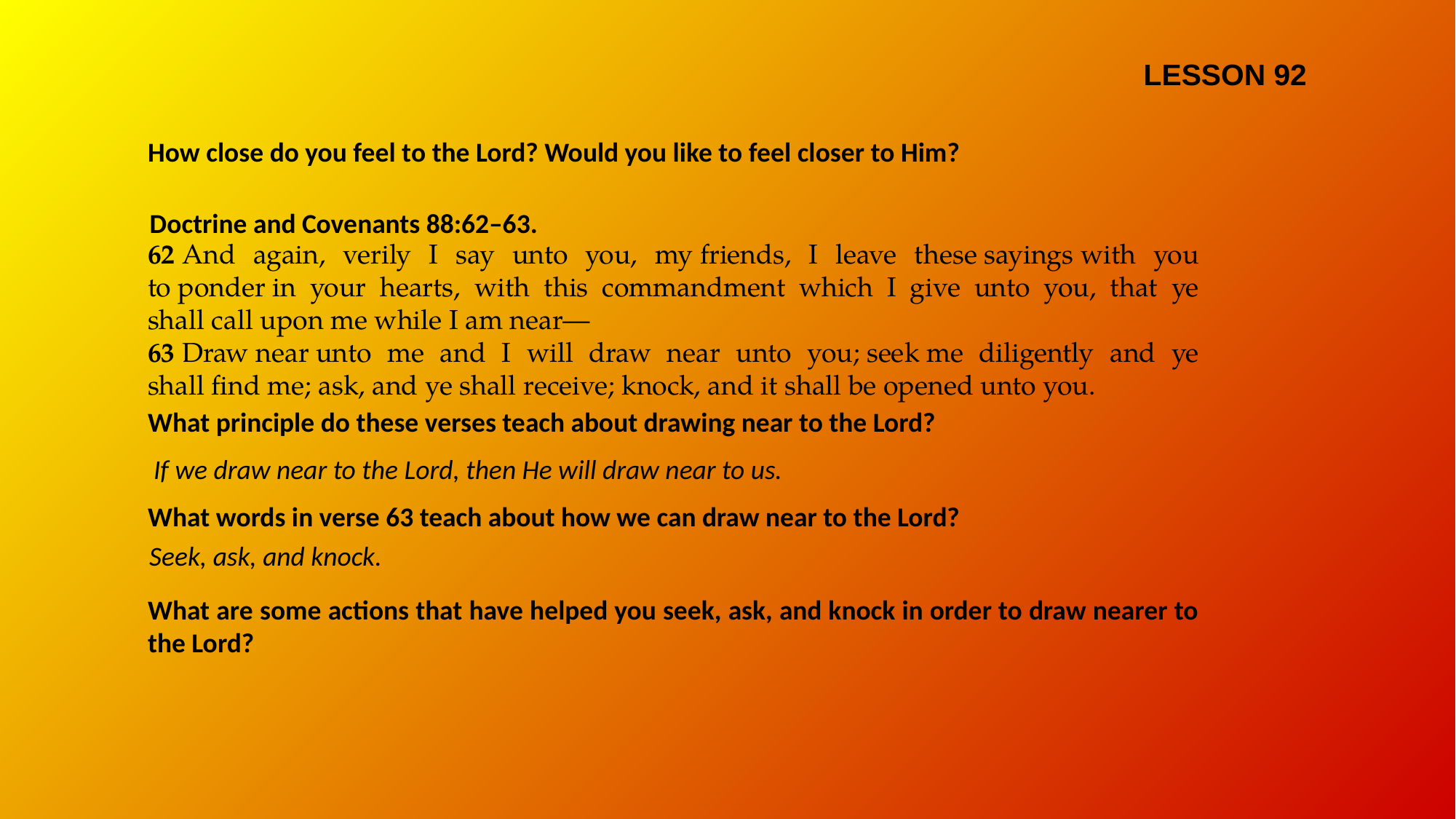

LESSON 92
How close do you feel to the Lord? Would you like to feel closer to Him?
Doctrine and Covenants 88:62–63.
62 And again, verily I say unto you, my friends, I leave these sayings with you to ponder in your hearts, with this commandment which I give unto you, that ye shall call upon me while I am near—
63 Draw near unto me and I will draw near unto you; seek me diligently and ye shall find me; ask, and ye shall receive; knock, and it shall be opened unto you.
What principle do these verses teach about drawing near to the Lord?
If we draw near to the Lord, then He will draw near to us.
What words in verse 63 teach about how we can draw near to the Lord?
Seek, ask, and knock.
What are some actions that have helped you seek, ask, and knock in order to draw nearer to the Lord?